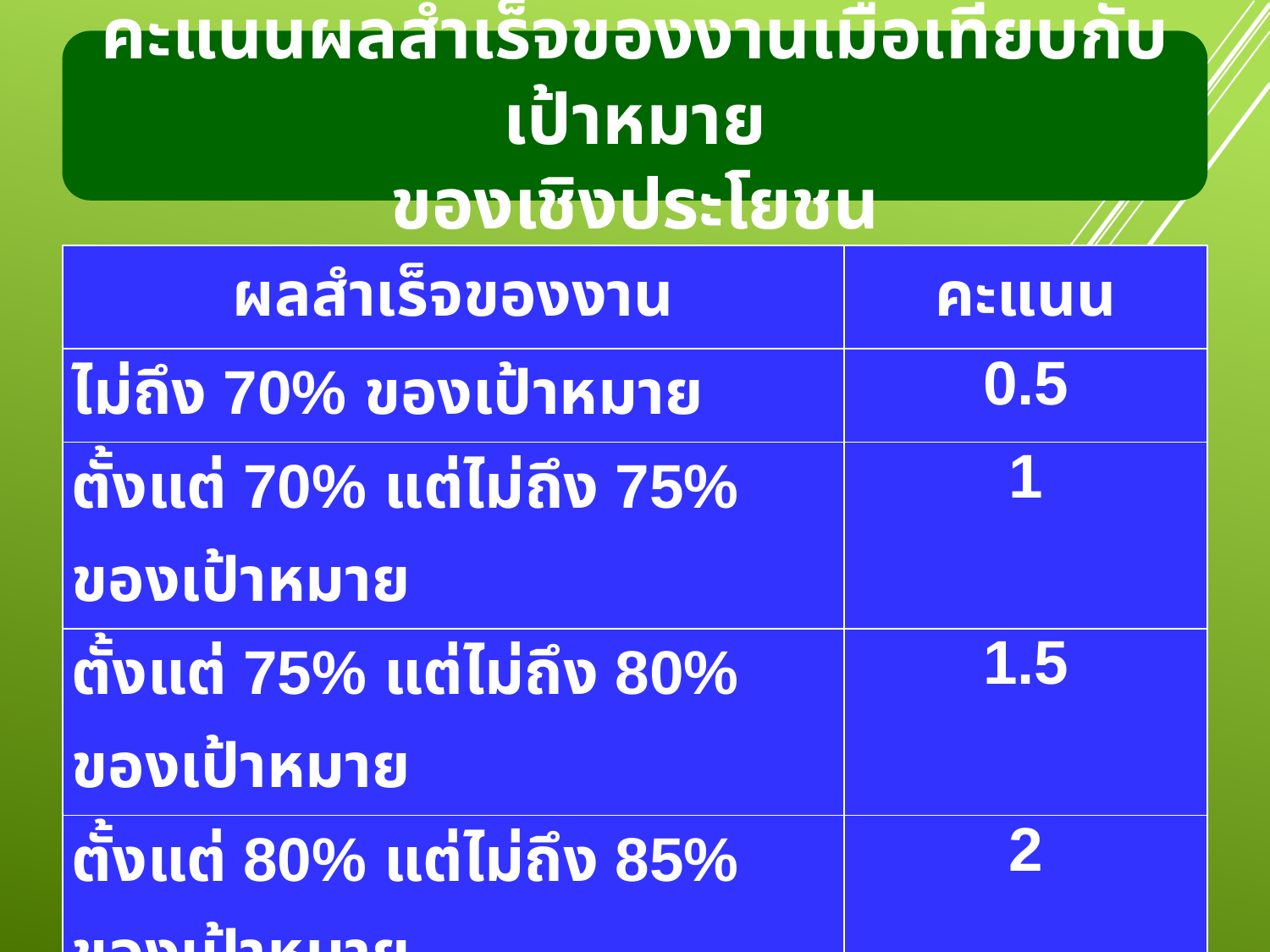

คะแนนผลสำเร็จของงานเมื่อเทียบกับเป้าหมาย
ของเชิงประโยชน
| ผลสำเร็จของงาน | คะแนน |
| --- | --- |
| ไม่ถึง 70% ของเป้าหมาย | 0.5 |
| ตั้งแต่ 70% แต่ไม่ถึง 75% ของเป้าหมาย | 1 |
| ตั้งแต่ 75% แต่ไม่ถึง 80% ของเป้าหมาย | 1.5 |
| ตั้งแต่ 80% แต่ไม่ถึง 85% ของเป้าหมาย | 2 |
| ตั้งแต่ 85% แต่ไม่ถึง 90% ของเป้าหมาย | 2.5 |
| ตั้งแต่ 90% แต่ไม่ถึง 95% ของเป้าหมาย | 3 |
| ตั้งแต่ 95% ถึง 100% ของเป้าหมาย | 3.5 |
| เกินกว่าเป้าหมายที่หนด | 4 |